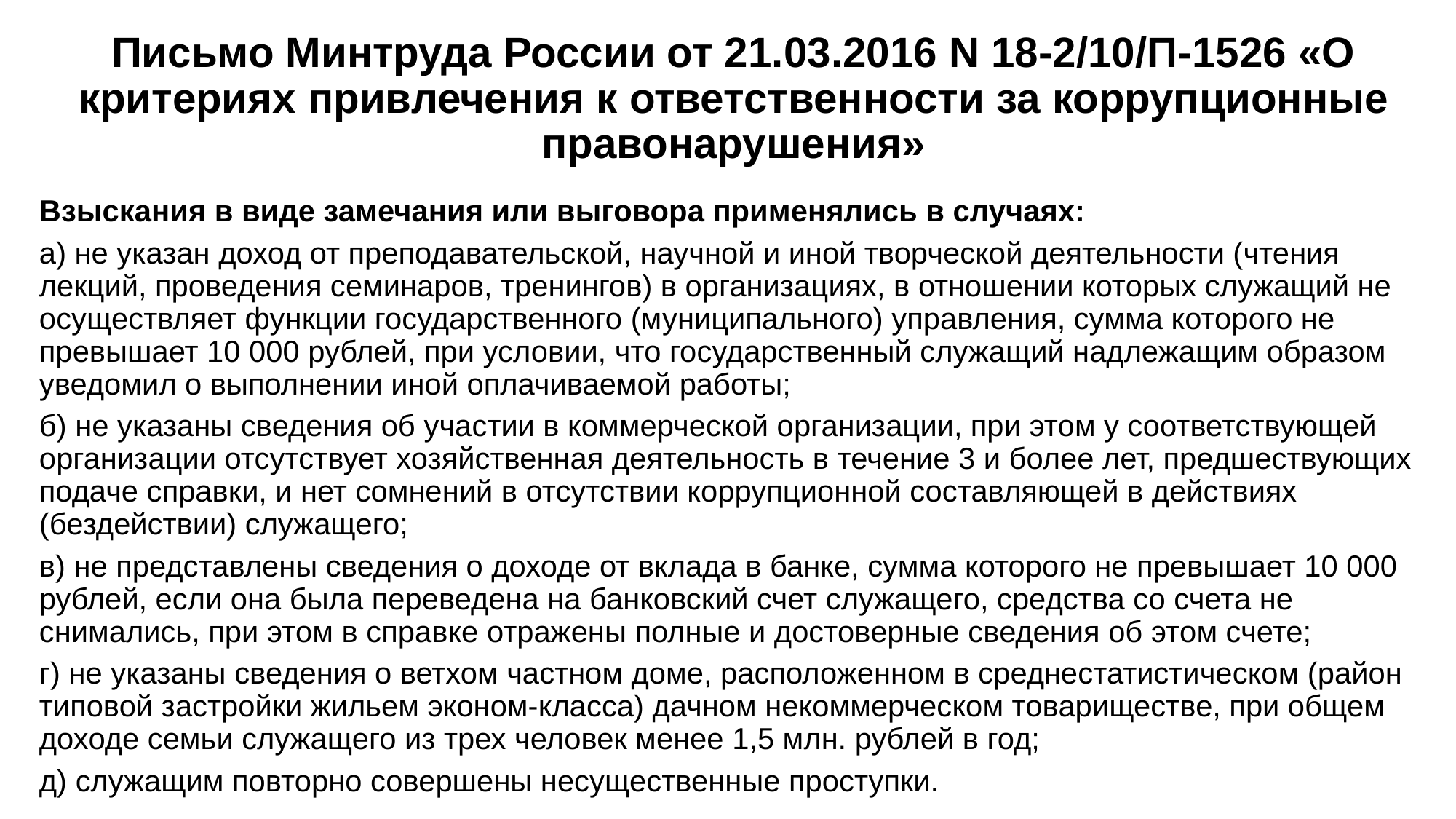

# Письмо Минтруда России от 21.03.2016 N 18-2/10/П-1526 «О критериях привлечения к ответственности за коррупционные правонарушения»
Взыскания в виде замечания или выговора применялись в случаях:
а) не указан доход от преподавательской, научной и иной творческой деятельности (чтения лекций, проведения семинаров, тренингов) в организациях, в отношении которых служащий не осуществляет функции государственного (муниципального) управления, сумма которого не превышает 10 000 рублей, при условии, что государственный служащий надлежащим образом уведомил о выполнении иной оплачиваемой работы;
б) не указаны сведения об участии в коммерческой организации, при этом у соответствующей организации отсутствует хозяйственная деятельность в течение 3 и более лет, предшествующих подаче справки, и нет сомнений в отсутствии коррупционной составляющей в действиях (бездействии) служащего;
в) не представлены сведения о доходе от вклада в банке, сумма которого не превышает 10 000 рублей, если она была переведена на банковский счет служащего, средства со счета не снимались, при этом в справке отражены полные и достоверные сведения об этом счете;
г) не указаны сведения о ветхом частном доме, расположенном в среднестатистическом (район типовой застройки жильем эконом-класса) дачном некоммерческом товариществе, при общем доходе семьи служащего из трех человек менее 1,5 млн. рублей в год;
д) служащим повторно совершены несущественные проступки.